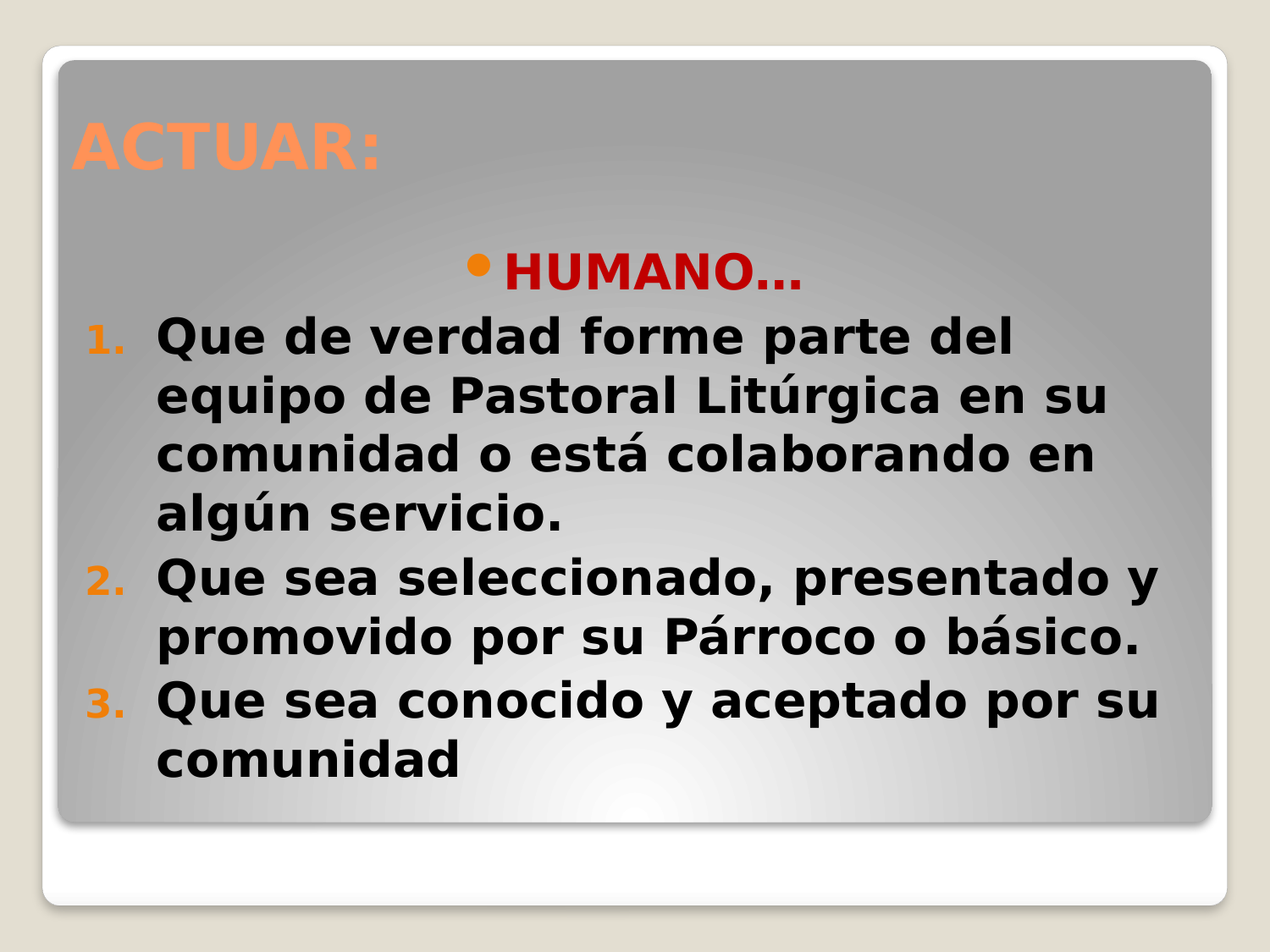

# ACTUAR:
HUMANO…
Que de verdad forme parte del equipo de Pastoral Litúrgica en su comunidad o está colaborando en algún servicio.
Que sea seleccionado, presentado y promovido por su Párroco o básico.
Que sea conocido y aceptado por su comunidad